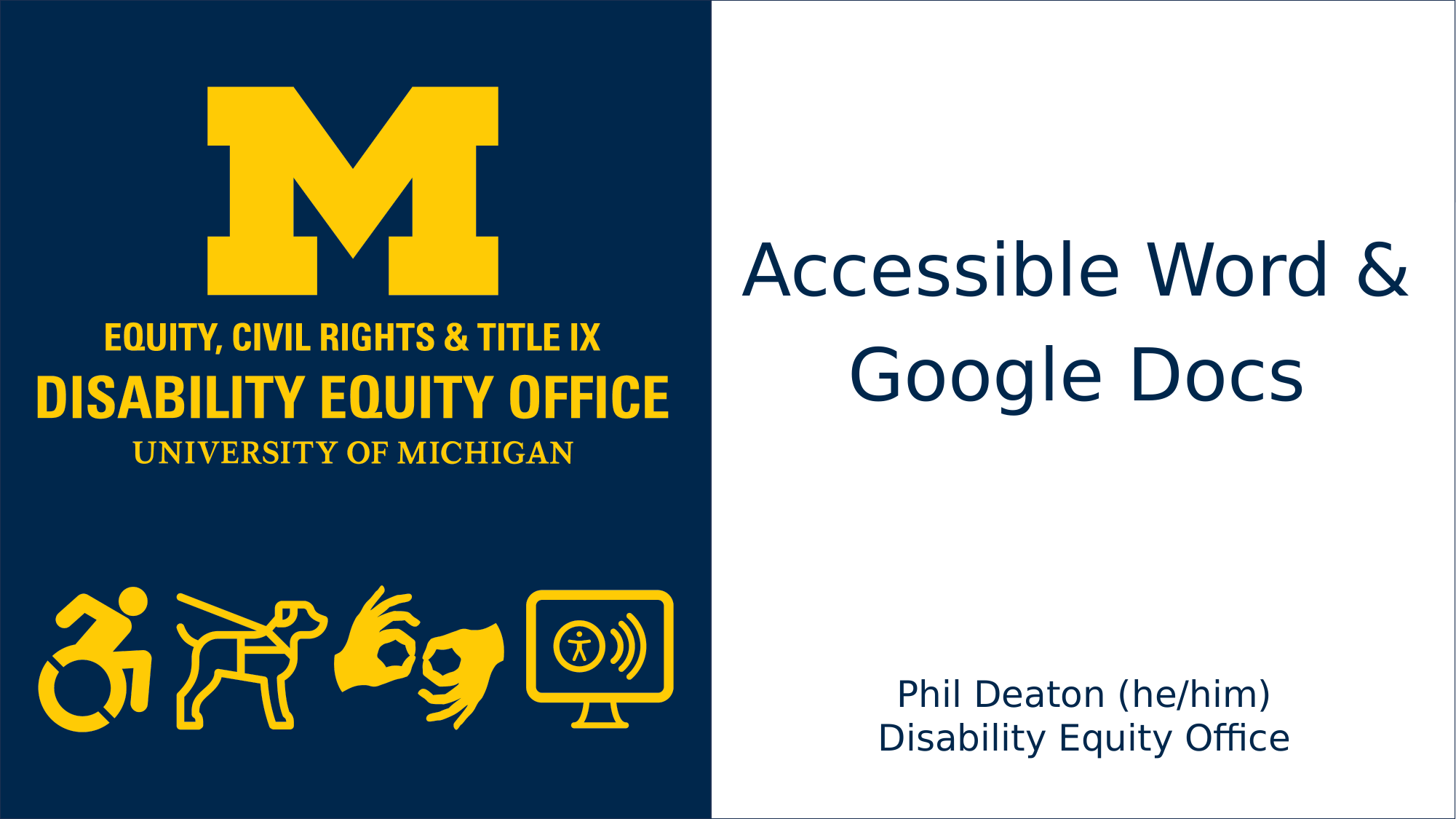

# Accessible Word & Google Docs
Phil Deaton (he/him)
Disability Equity Office